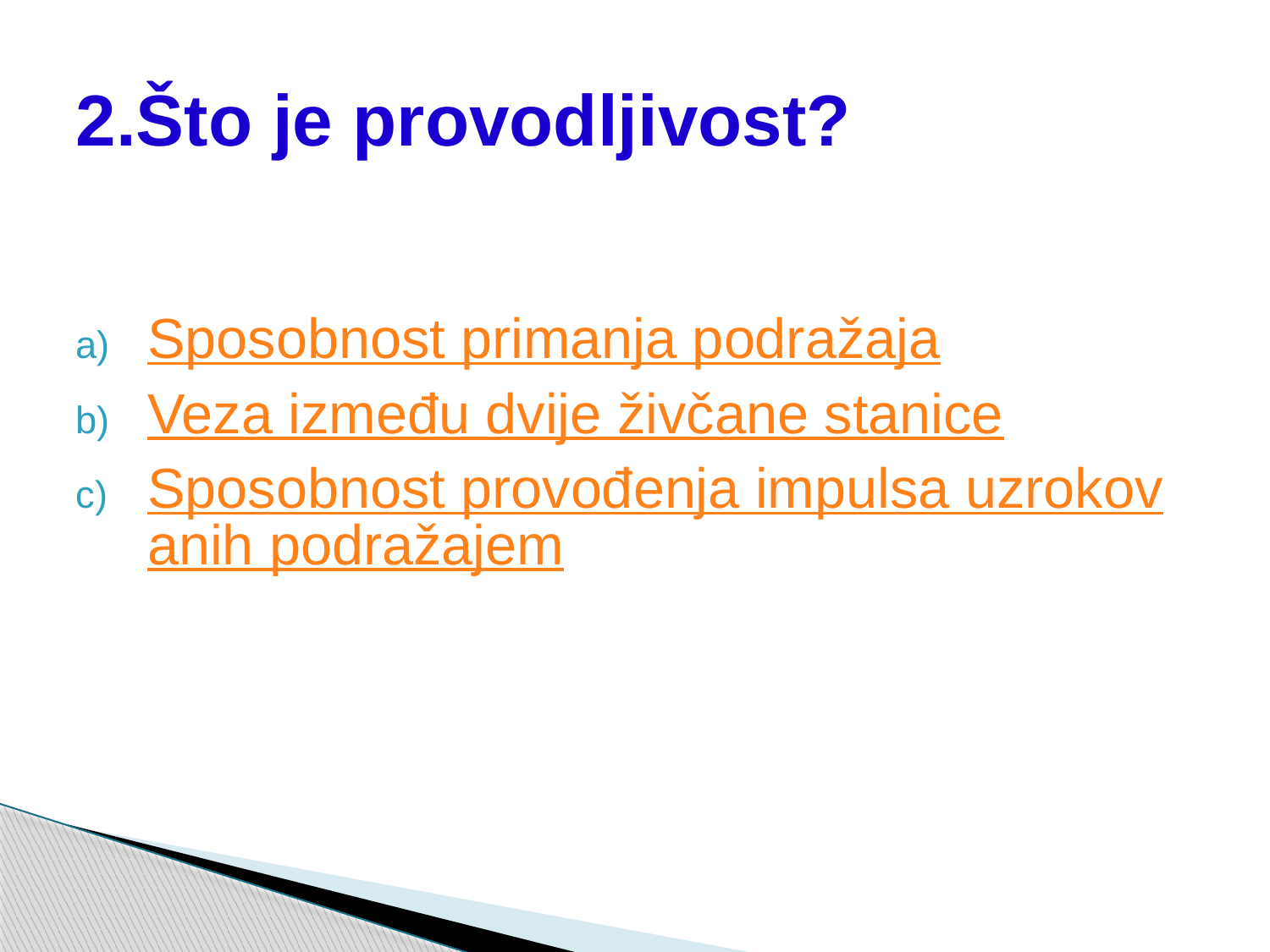

# 2.Što je provodljivost?
Sposobnost primanja podražaja
Veza između dvije živčane stanice
Sposobnost provođenja impulsa uzrokovanih podražajem